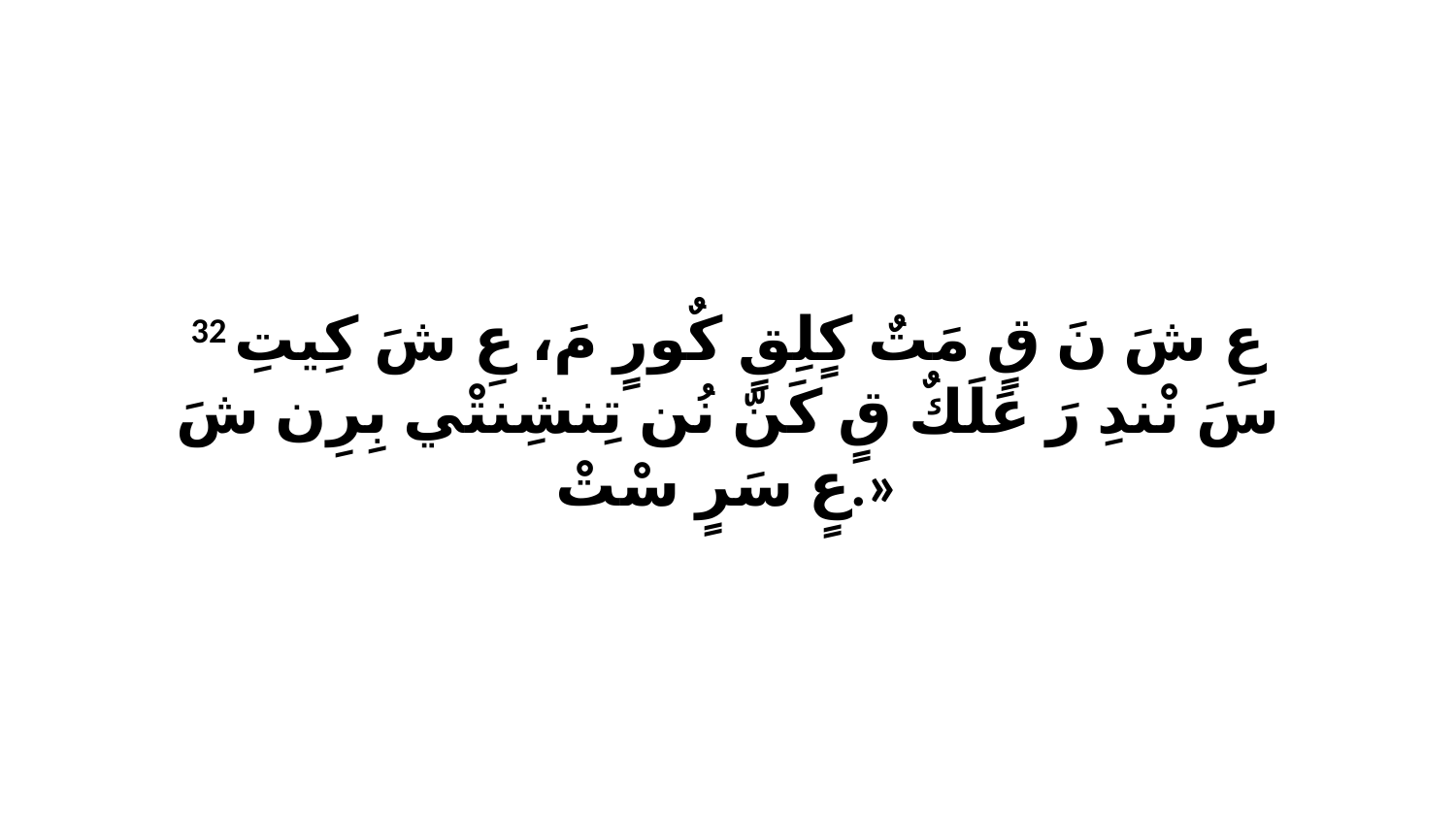

32 عِ شَ نَ قٍ مَتٌ كٍلِقٍ كٌورٍ مَ، عِ شَ كِيتِ سَ نْندِ رَ عَلَكٌ قٍ كَنّ نُن تِنشِنتْي بِرِن شَ عٍ سَرٍ سْتْ.»